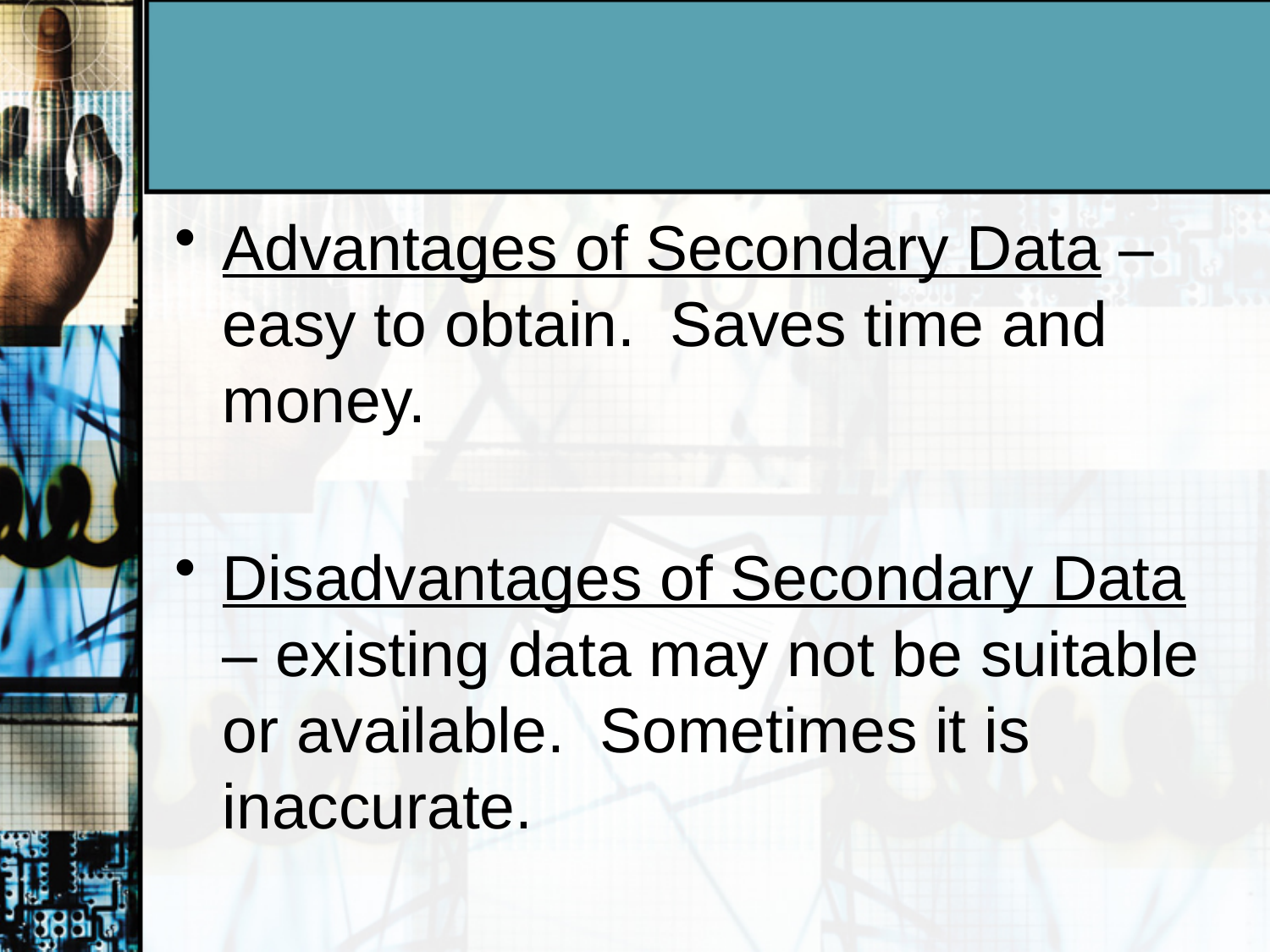

Advantages of Secondary Data – easy to obtain.  Saves time and money.

Disadvantages of Secondary Data – existing data may not be suitable or available.  Sometimes it is inaccurate.